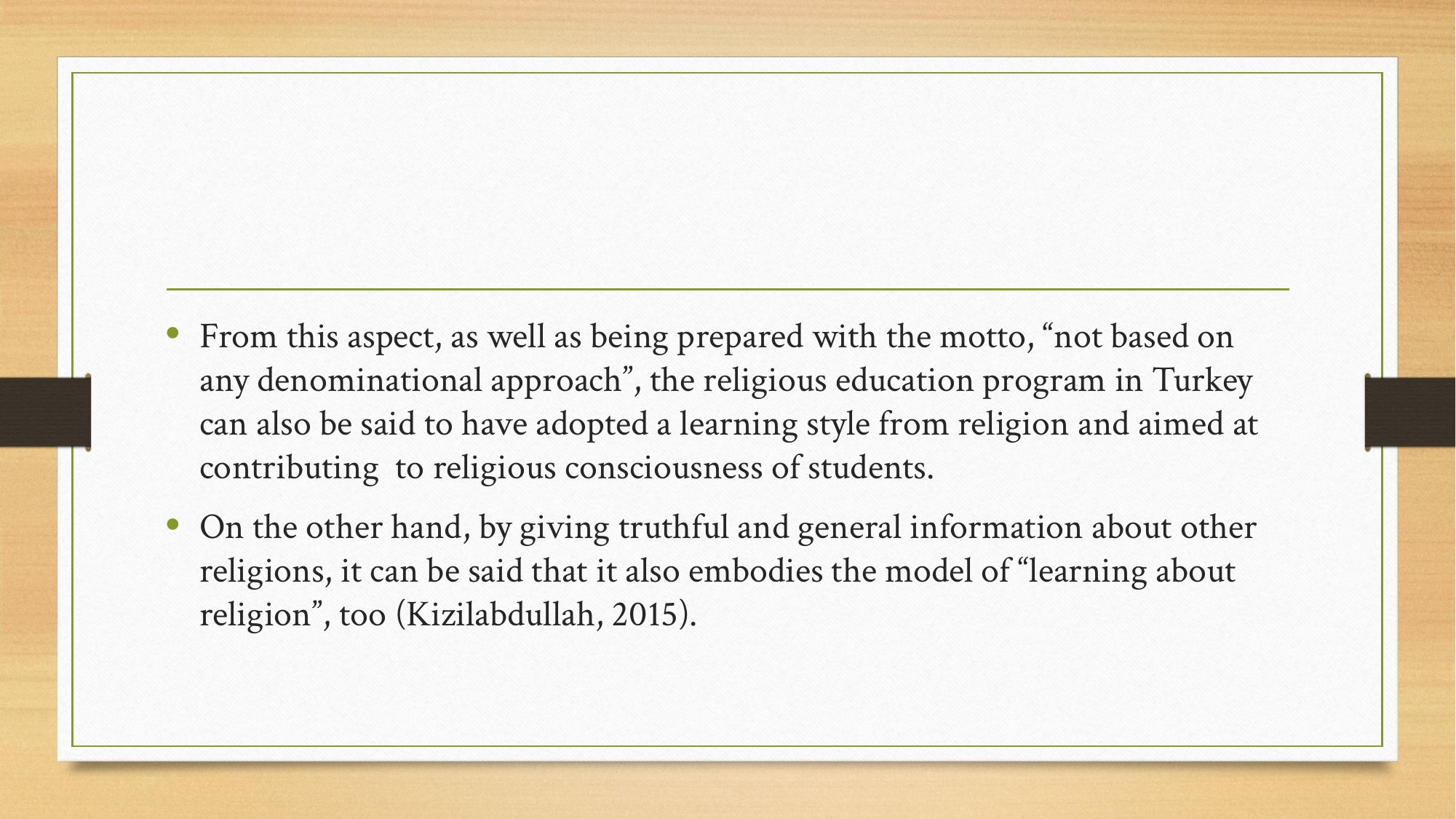

#
From this aspect, as well as being prepared with the motto, “not based on any denominational approach”, the religious education program in Turkey can also be said to have adopted a learning style from religion and aimed at contributing  to religious consciousness of students.
On the other hand, by giving truthful and general information about other religions, it can be said that it also embodies the model of “learning about religion”, too (Kizilabdullah, 2015).